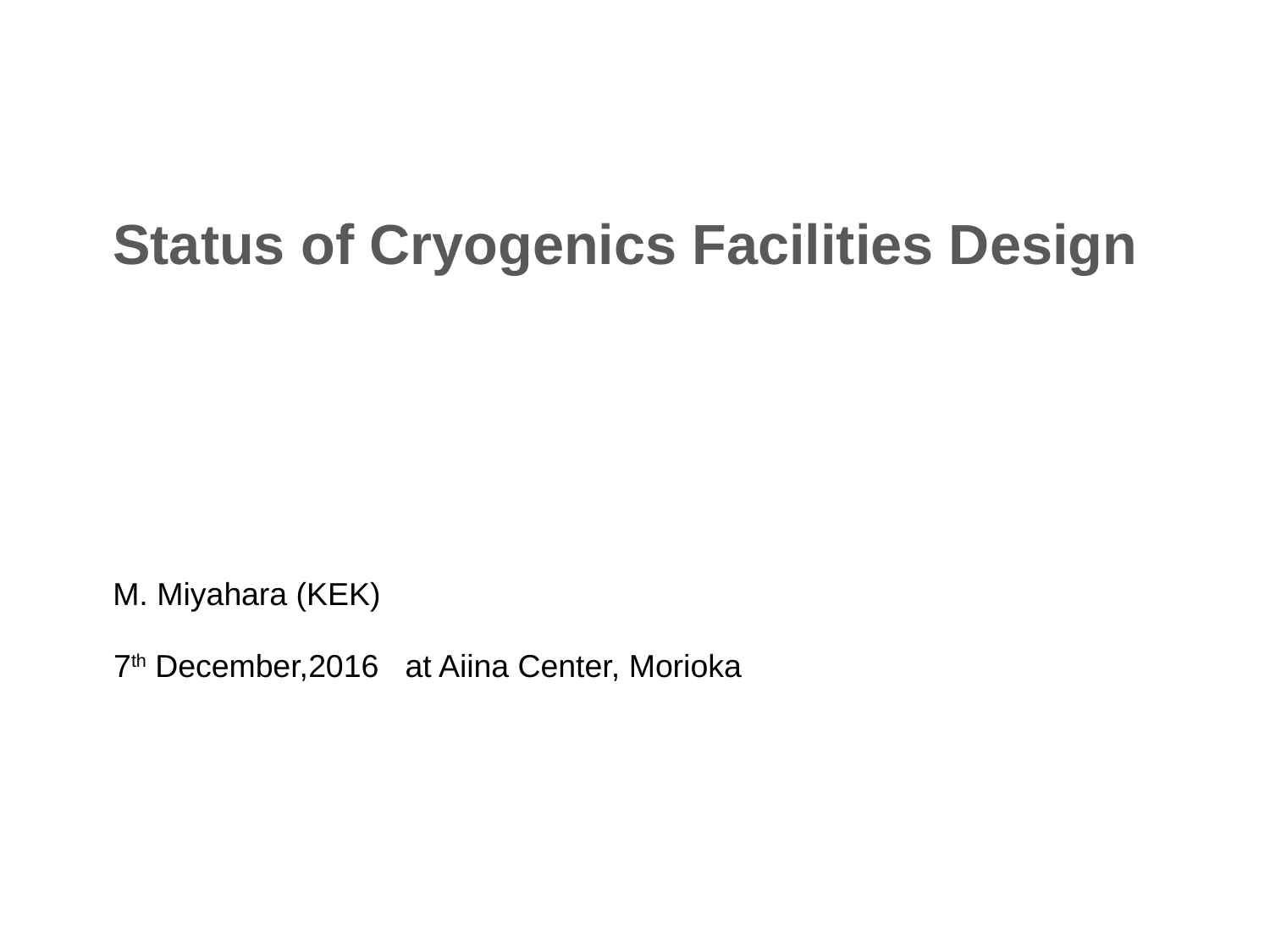

Status of Cryogenics Facilities Design
M. Miyahara (KEK)
7th December,2016   at Aiina Center, Morioka